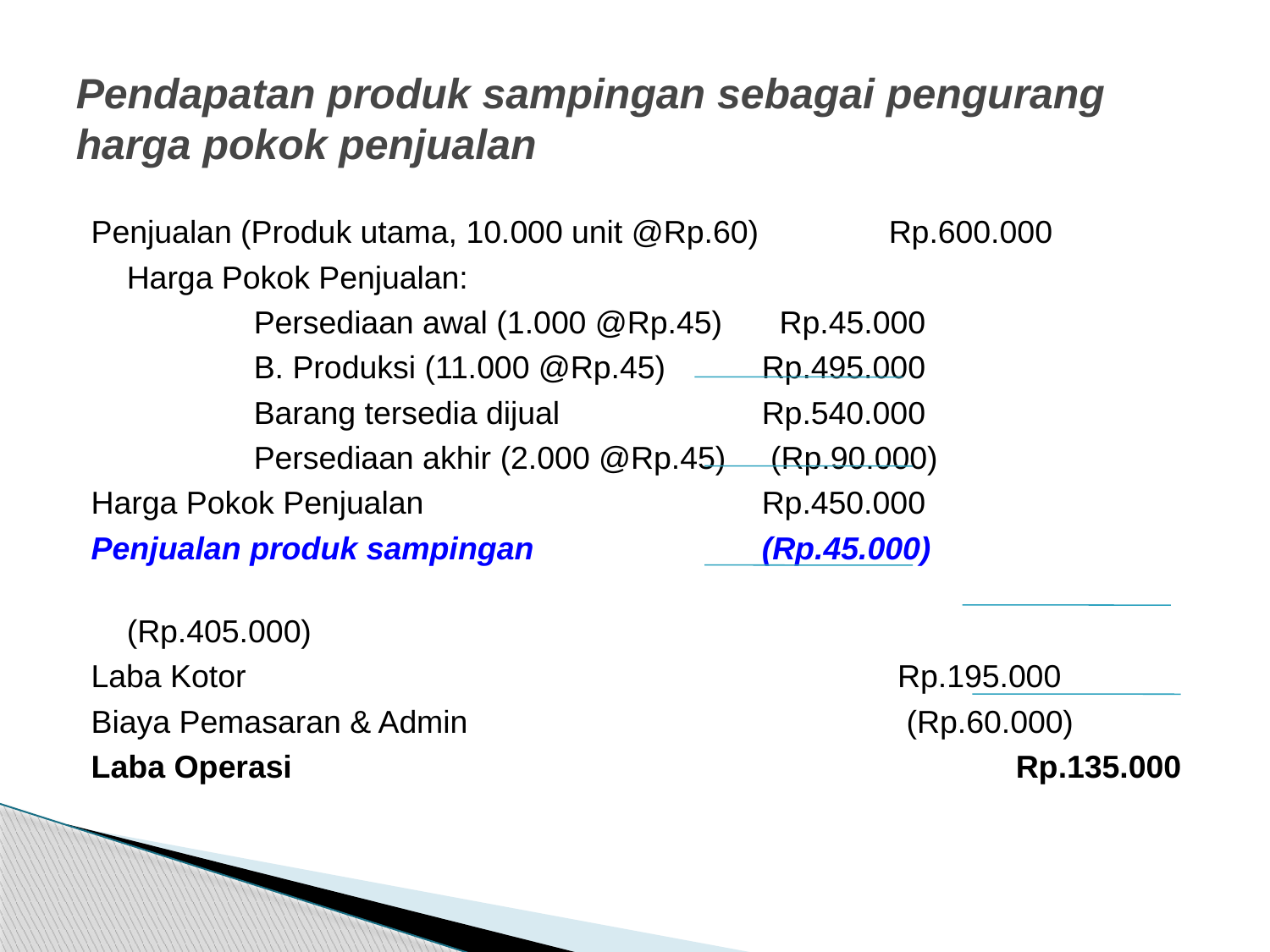

# Pendapatan produk sampingan sebagai pengurang harga pokok penjualan
Penjualan (Produk utama, 10.000 unit @Rp.60)		Rp.600.000
	Harga Pokok Penjualan:
		Persediaan awal (1.000 @Rp.45)	  Rp.45.000
		B. Produksi (11.000 @Rp.45)	Rp.495.000
		Barang tersedia dijual		Rp.540.000
		Persediaan akhir (2.000 @Rp.45)	 (Rp.90.000)
Harga Pokok Penjualan			Rp.450.000
Penjualan produk sampingan	 	(Rp.45.000)
							  	(Rp.405.000)
Laba Kotor						 Rp.195.000
Biaya Pemasaran & Admin				  (Rp.60.000)
Laba Operasi						Rp.135.000